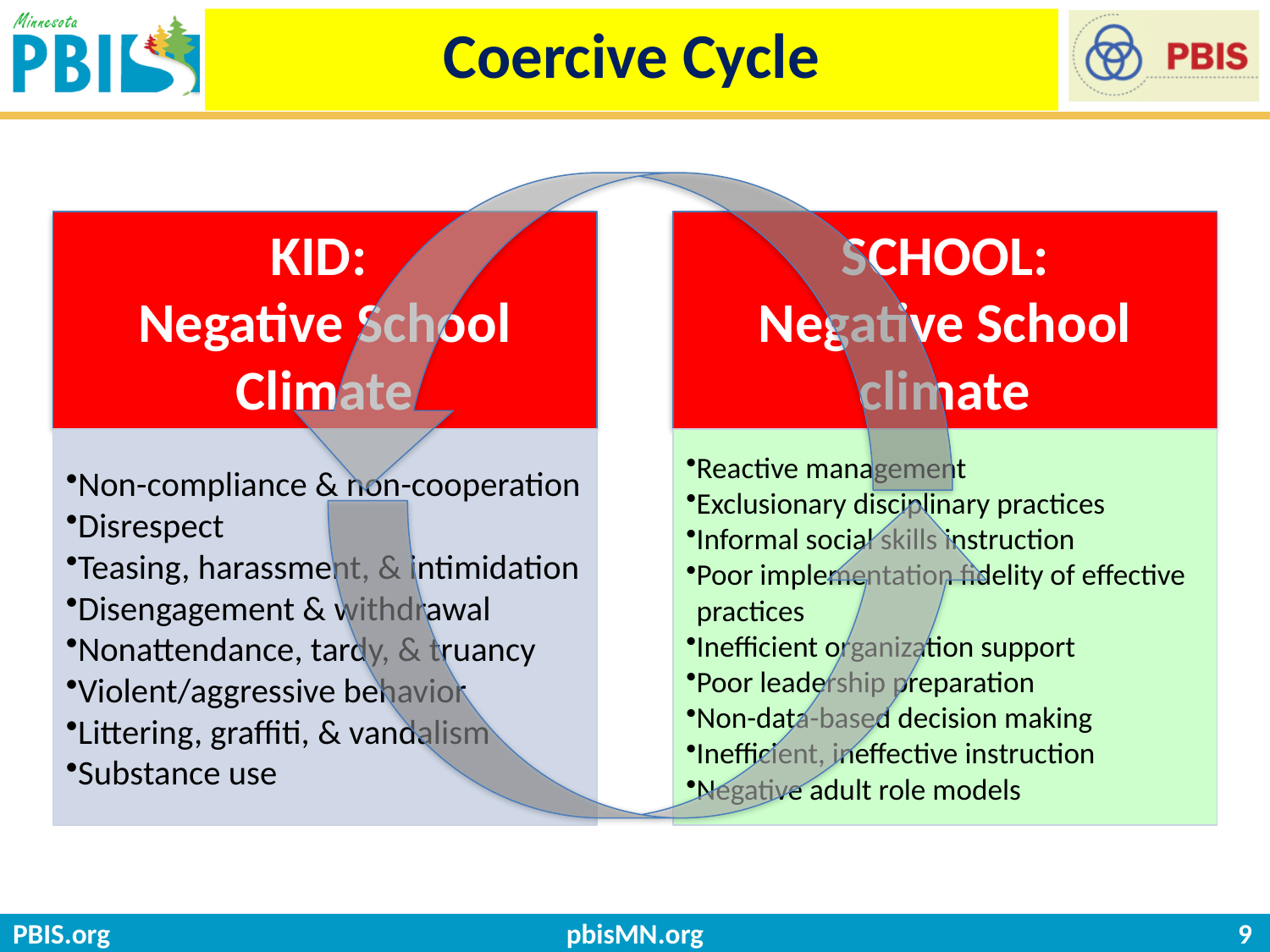

# Negative School Climate
Coercive Cycle
Non-compliance & non-cooperation
SCHOOL:
Negative School climate
Reactive management
KID:
Negative School Climate
Informal social skills instruction
Poor implementation fidelity of effective practices
Inefficient organization support
Poor leadership preparation
Non-data-based decision making
Inefficient, ineffective instruction
Disrespect
Teasing, harassment, & intimidation
Disengagement & withdrawal
Nonattendance, tardy, & truancy
Violent/aggressive behavior
Littering, graffiti, & vandalism
Substance use
Exclusionary disciplinary practices
Negative adult role models

pbisMN.org
9